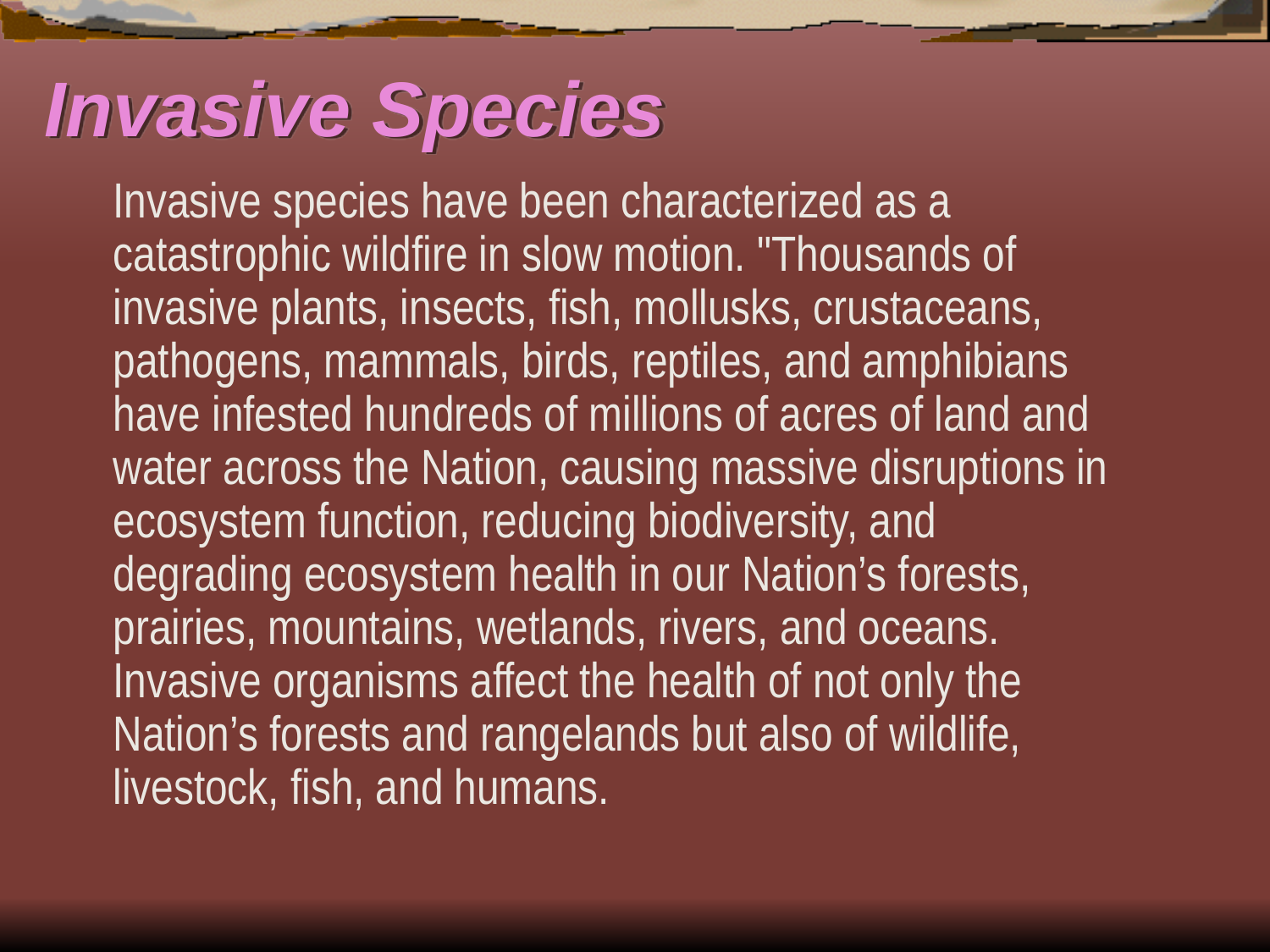

# Invasive Species
	Invasive species have been characterized as a catastrophic wildfire in slow motion. "Thousands of invasive plants, insects, fish, mollusks, crustaceans, pathogens, mammals, birds, reptiles, and amphibians have infested hundreds of millions of acres of land and water across the Nation, causing massive disruptions in ecosystem function, reducing biodiversity, and degrading ecosystem health in our Nation’s forests, prairies, mountains, wetlands, rivers, and oceans. Invasive organisms affect the health of not only the Nation’s forests and rangelands but also of wildlife, livestock, fish, and humans.